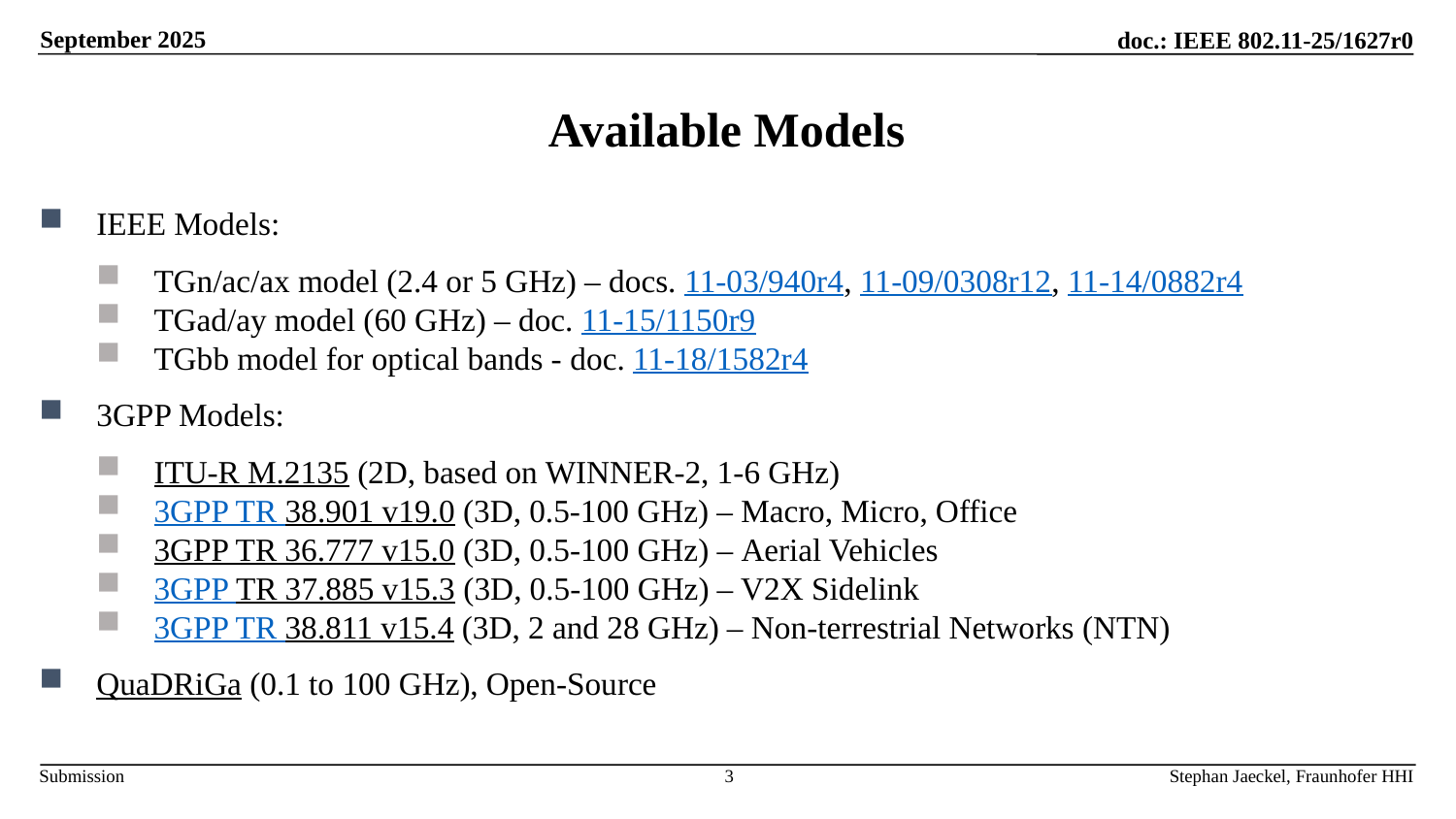

September 2025
# Available Models
IEEE Models:
TGn/ac/ax model (2.4 or 5 GHz) – docs. 11-03/940r4, 11-09/0308r12, 11-14/0882r4
TGad/ay model (60 GHz) – doc. 11-15/1150r9
TGbb model for optical bands - doc. 11-18/1582r4
3GPP Models:
ITU-R M.2135 (2D, based on WINNER-2, 1-6 GHz)
3GPP TR 38.901 v19.0 (3D, 0.5-100 GHz) – Macro, Micro, Office
3GPP TR 36.777 v15.0 (3D, 0.5-100 GHz) – Aerial Vehicles
3GPP TR 37.885 v15.3 (3D, 0.5-100 GHz) – V2X Sidelink
3GPP TR 38.811 v15.4 (3D, 2 and 28 GHz) – Non-terrestrial Networks (NTN)
QuaDRiGa (0.1 to 100 GHz), Open-Source
Stephan Jaeckel, Fraunhofer HHI